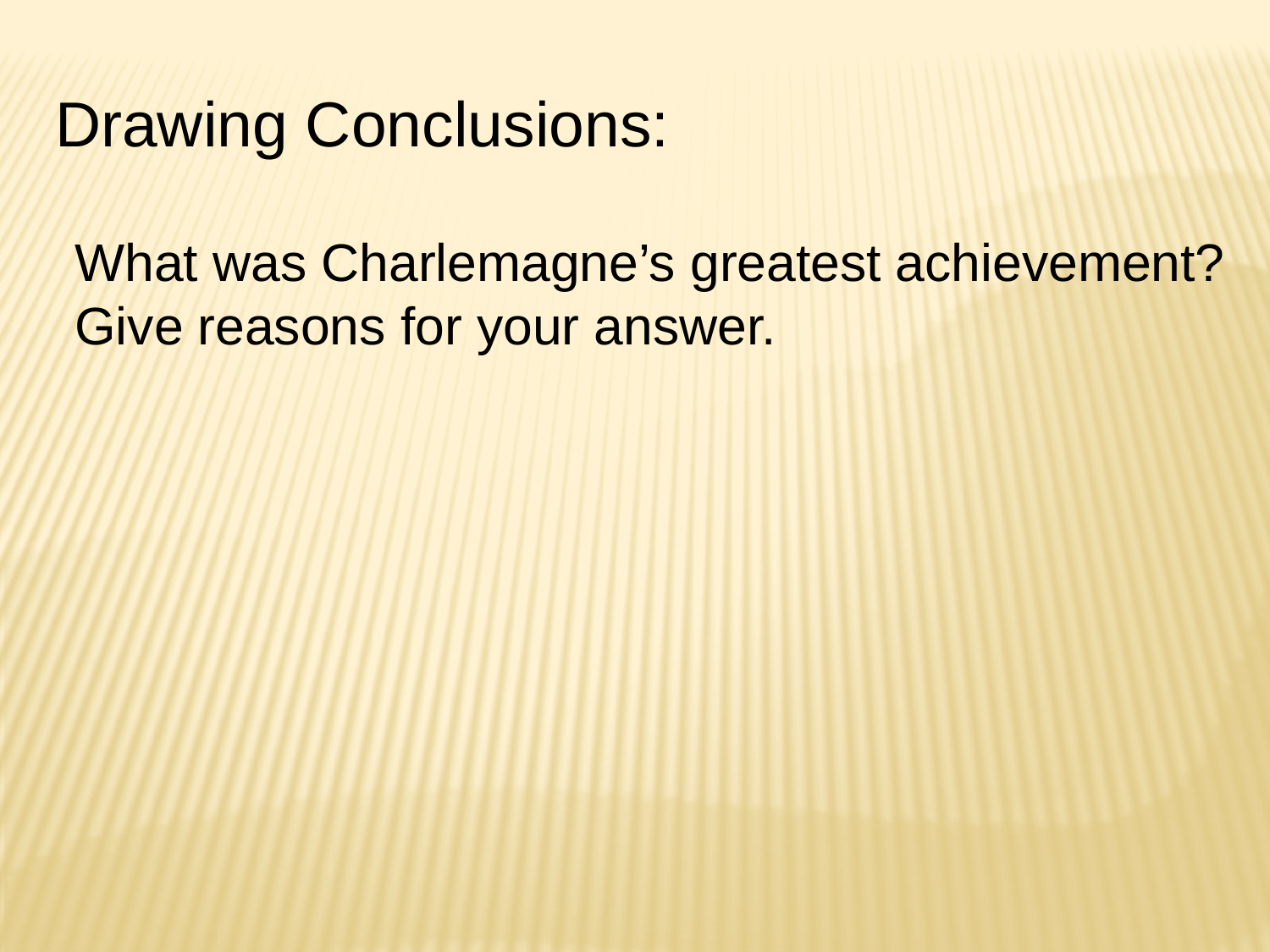

# Drawing Conclusions:
What was Charlemagne’s greatest achievement?
Give reasons for your answer.